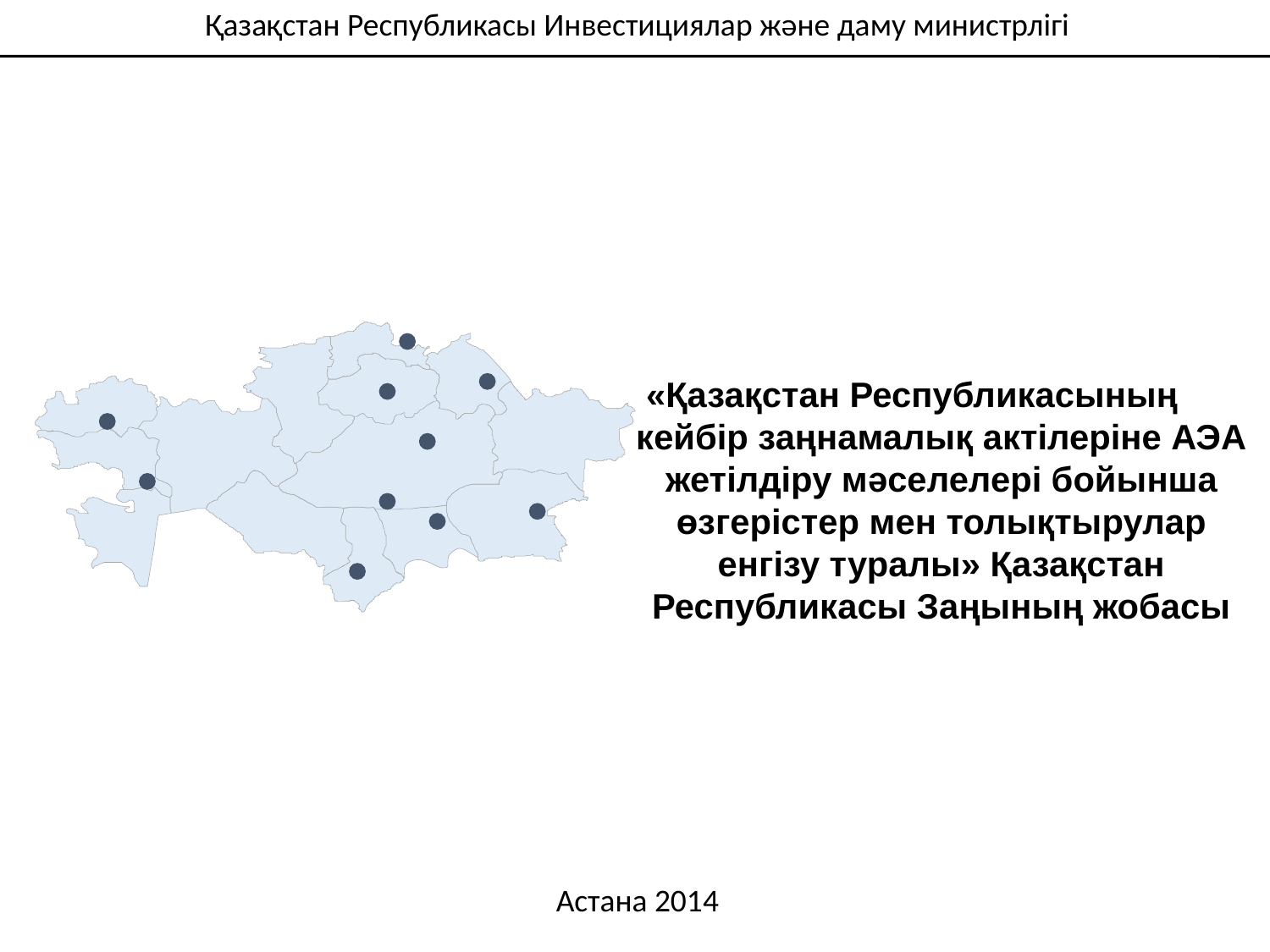

Қазақстан Республикасы Инвестициялар және даму министрлігі

 «Қазақстан Республикасының        кейбір заңнамалық актілеріне АЭА жетілдіру мәселелері бойынша өзгерістер мен толықтырулар енгізу туралы» Қазақстан Республикасы Заңының жобасы

Астана 2014